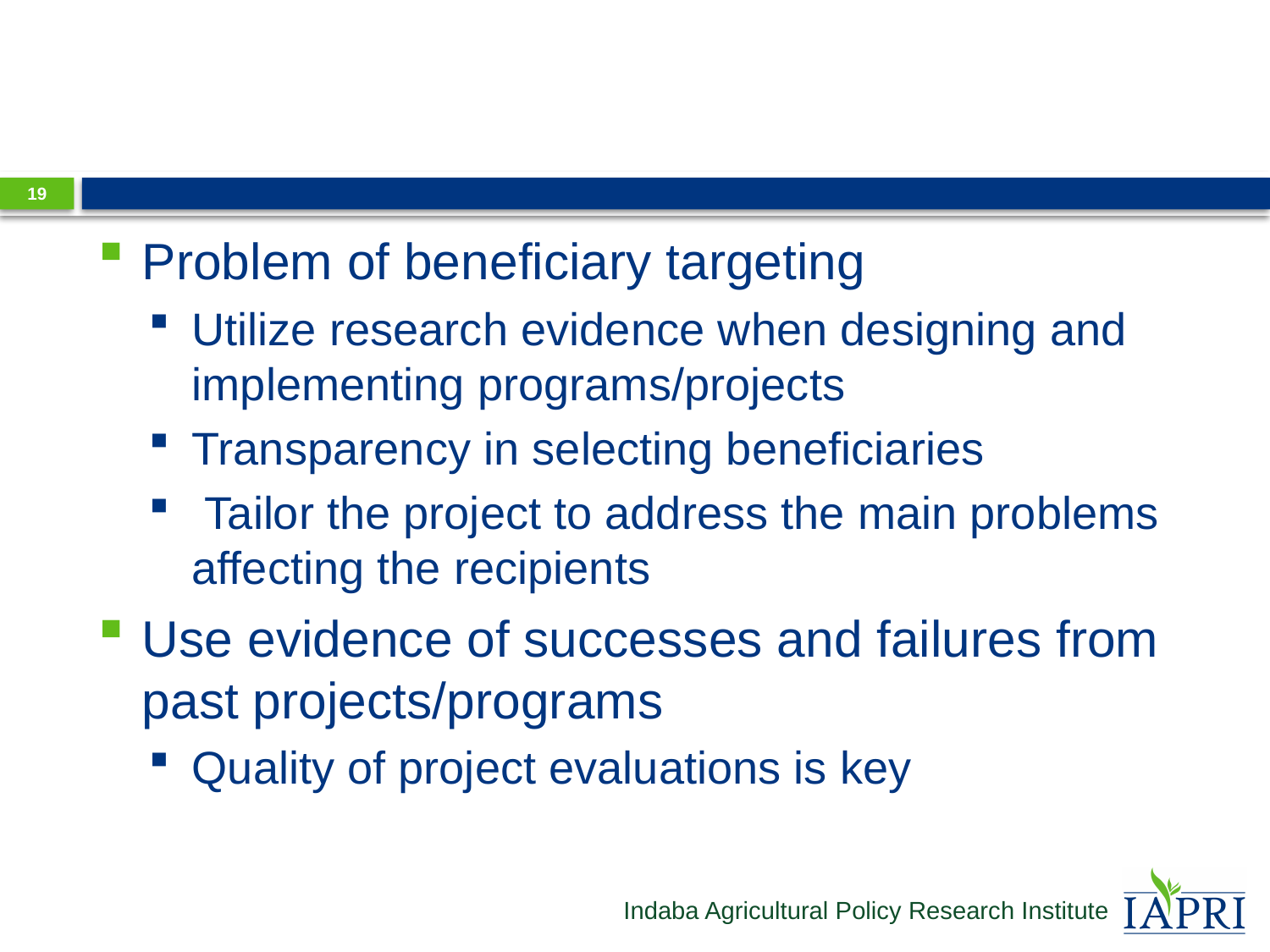

#
19
Problem of beneficiary targeting
Utilize research evidence when designing and implementing programs/projects
Transparency in selecting beneficiaries
 Tailor the project to address the main problems affecting the recipients
Use evidence of successes and failures from past projects/programs
Quality of project evaluations is key